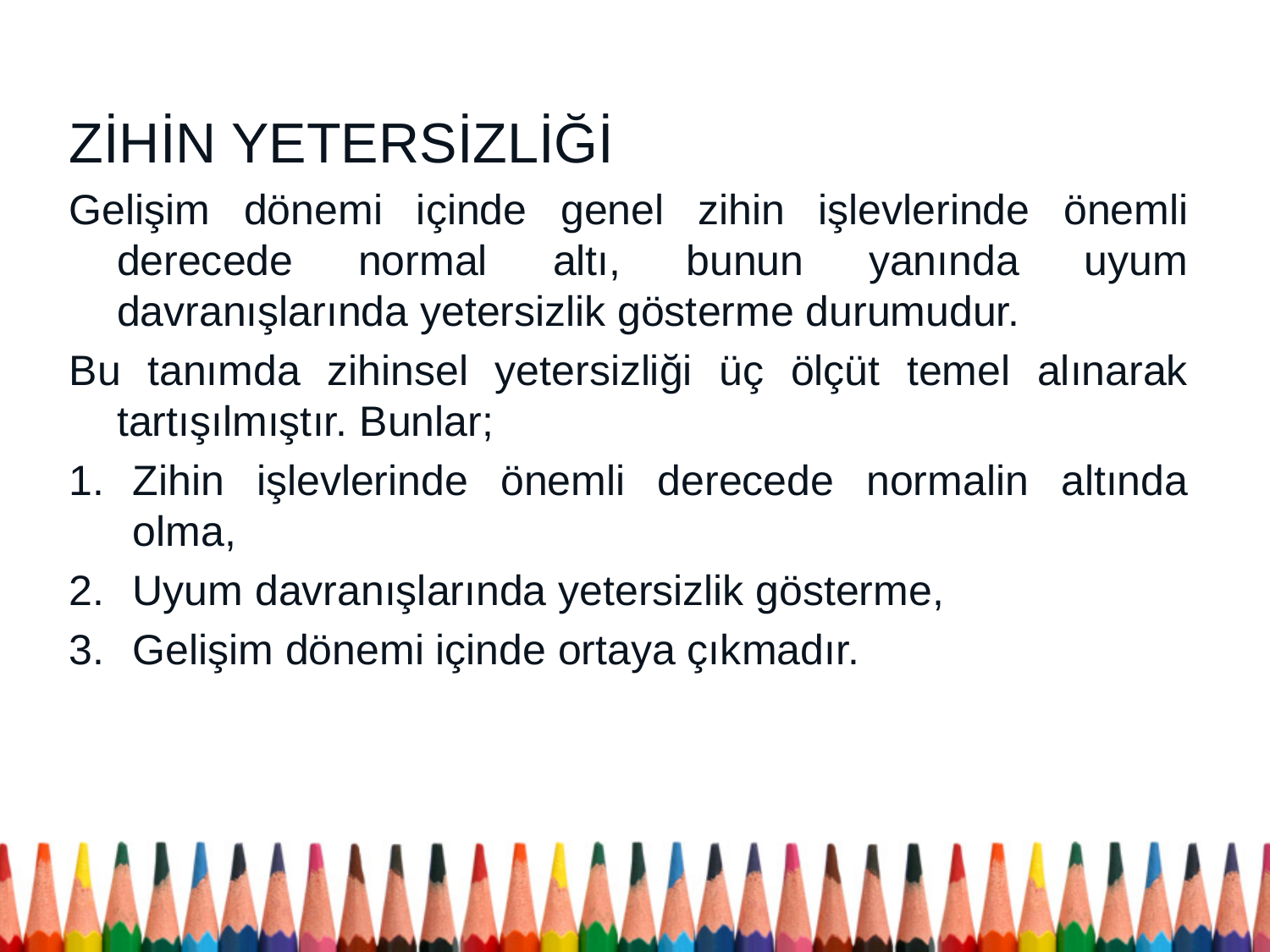

ZİHİN YETERSİZLİĞİ
Gelişim dönemi içinde genel zihin işlevlerinde önemli derecede normal altı, bunun yanında uyum davranışlarında yetersizlik gösterme durumudur.
Bu tanımda zihinsel yetersizliği üç ölçüt temel alınarak tartışılmıştır. Bunlar;
Zihin işlevlerinde önemli derecede normalin altında olma,
Uyum davranışlarında yetersizlik gösterme,
Gelişim dönemi içinde ortaya çıkmadır.